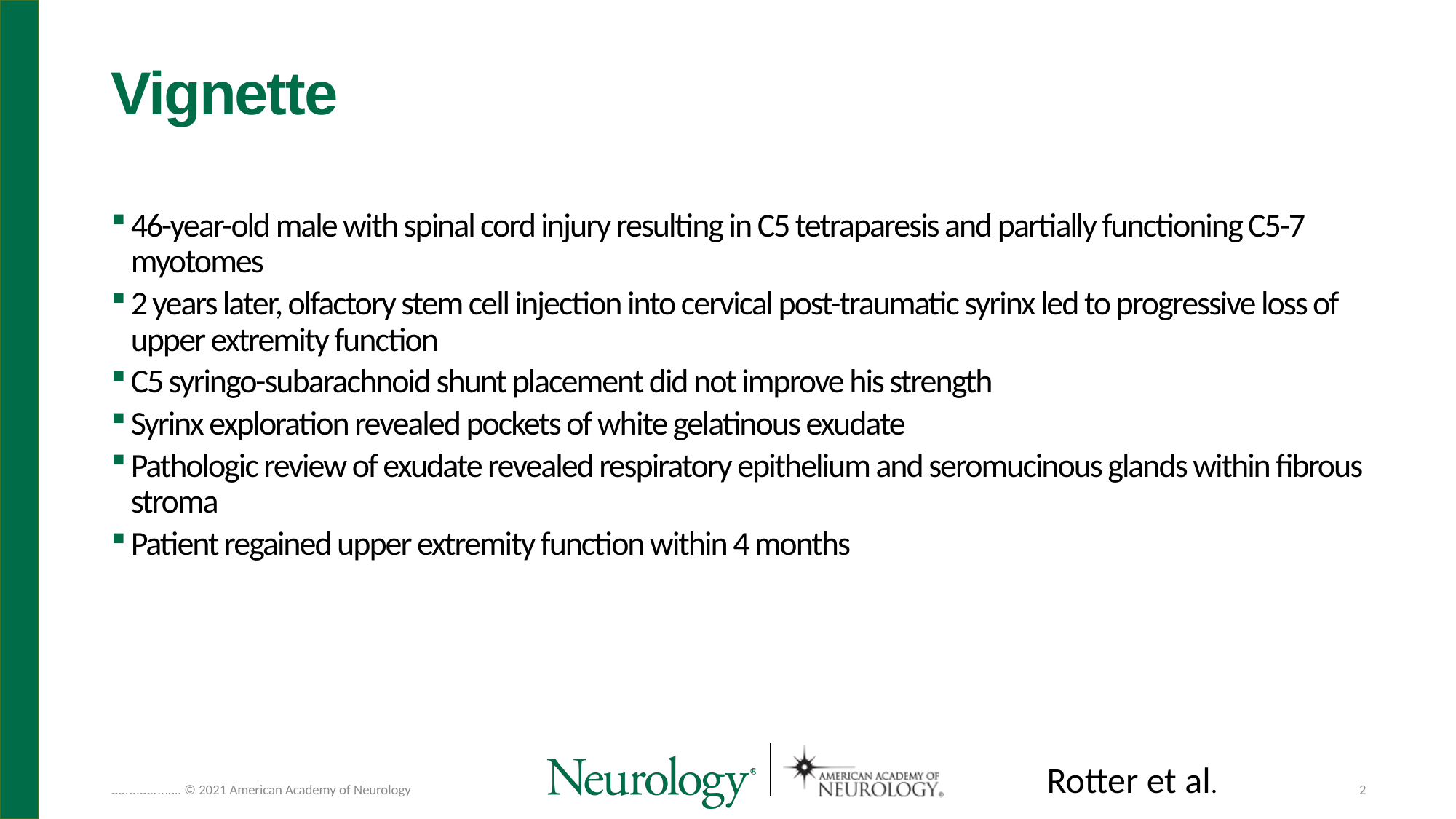

# Vignette

46-year-old male with spinal cord injury resulting in C5 tetraparesis and partially functioning C5-7 myotomes
2 years later, olfactory stem cell injection into cervical post-traumatic syrinx led to progressive loss of upper extremity function
C5 syringo-subarachnoid shunt placement did not improve his strength
Syrinx exploration revealed pockets of white gelatinous exudate
Pathologic review of exudate revealed respiratory epithelium and seromucinous glands within fibrous stroma
Patient regained upper extremity function within 4 months

Rotter et al.